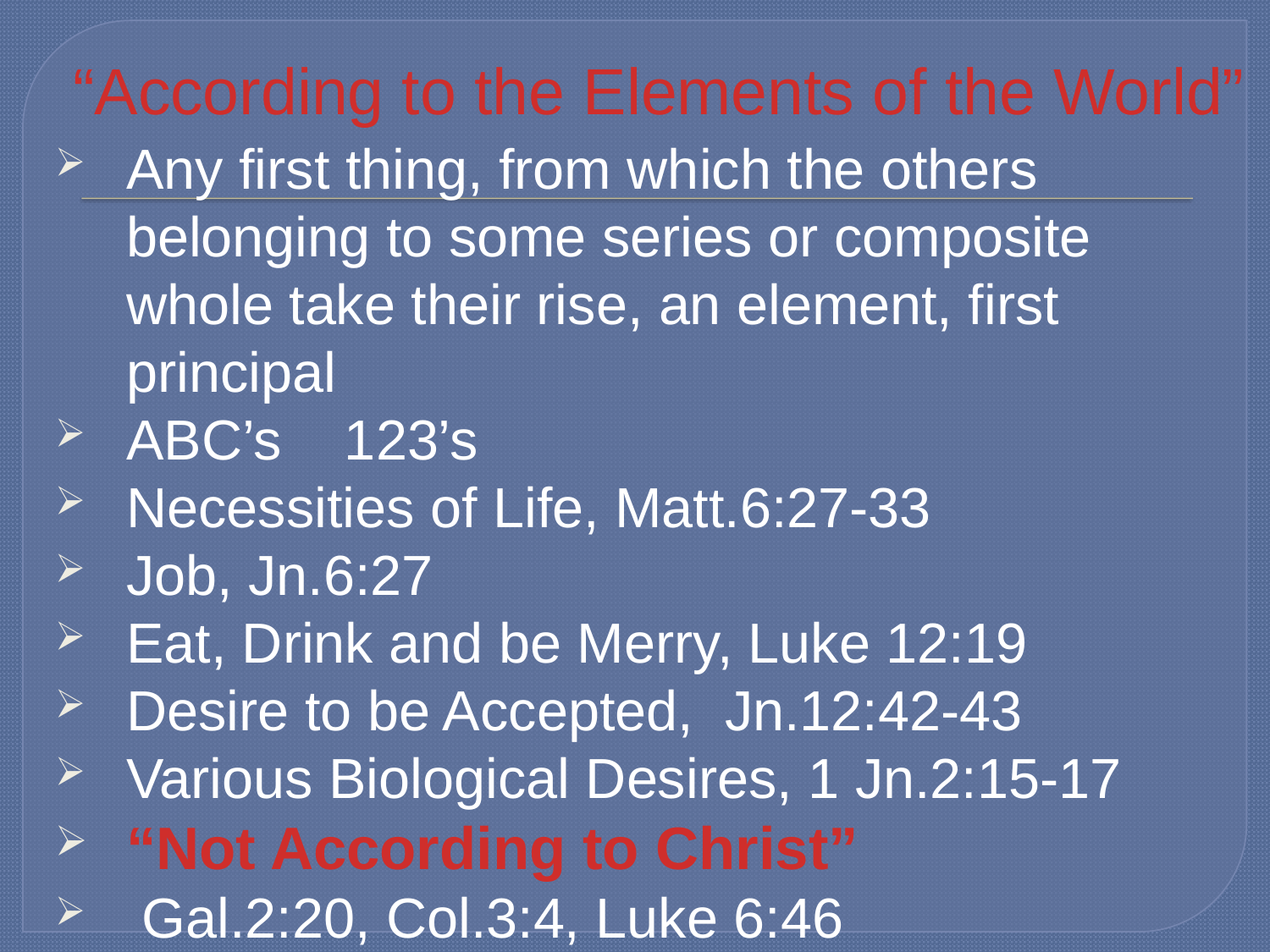

# “According to the Elements of the World”
Any first thing, from which the others belonging to some series or composite whole take their rise, an element, first principal
ABC’s    123’s
Necessities of Life, Matt.6:27-33
Job, Jn.6:27
Eat, Drink and be Merry, Luke 12:19
Desire to be Accepted,  Jn.12:42-43
Various Biological Desires, 1 Jn.2:15-17
“Not According to Christ”
 Gal.2:20, Col.3:4, Luke 6:46